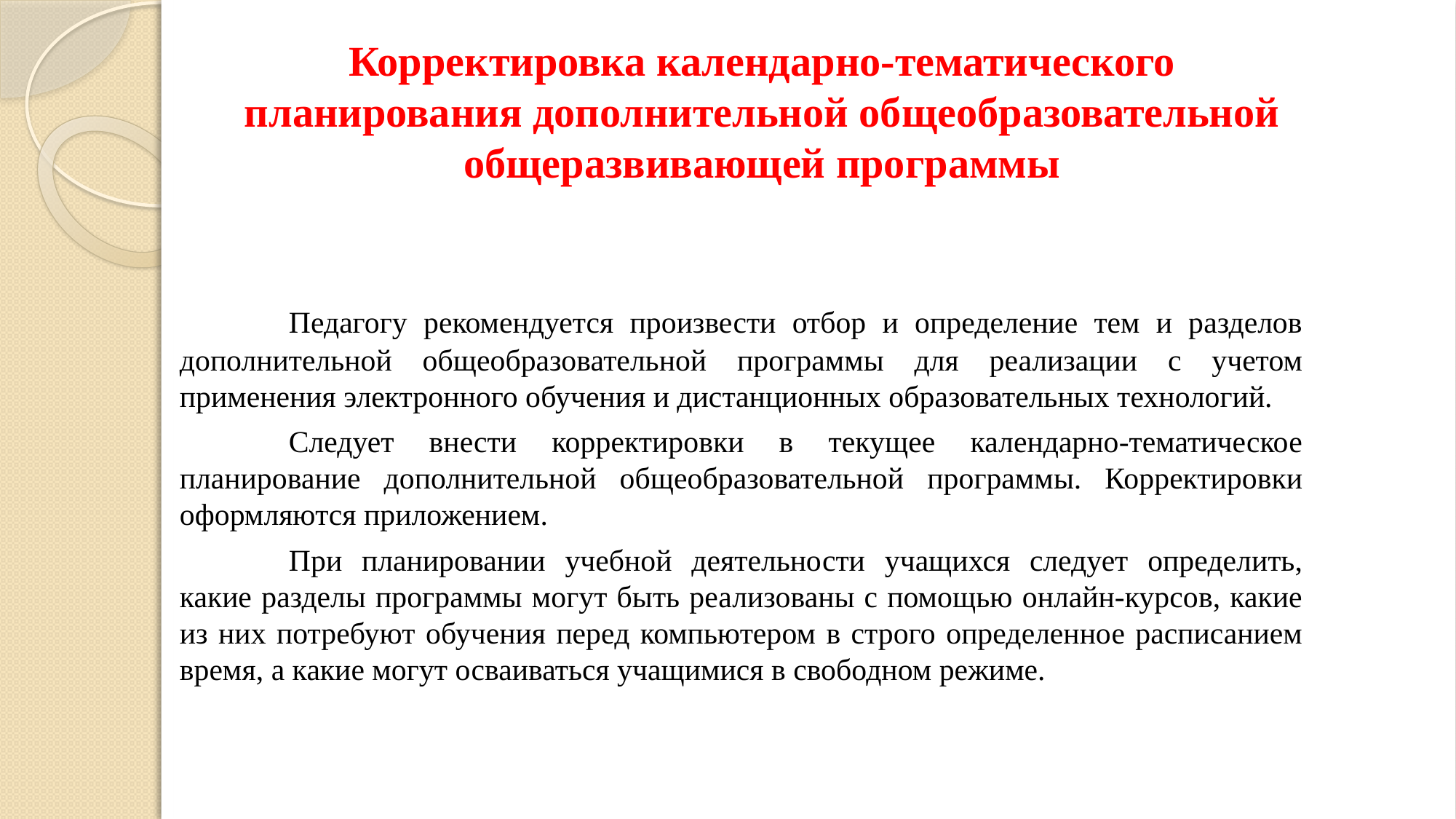

# Корректировка календарно-тематического планирования дополнительной общеобразовательной общеразвивающей программы
	Педагогу рекомендуется произвести отбор и определение тем и разделов дополнительной общеобразовательной программы для реализации с учетом применения электронного обучения и дистанционных образовательных технологий.
	Следует внести корректировки в текущее календарно-тематическое планирование дополнительной общеобразовательной программы. Корректировки оформляются приложением.
	При планировании учебной деятельности учащихся следует определить, какие разделы программы могут быть реализованы с помощью онлайн-курсов, какие из них потребуют обучения перед компьютером в строго определенное расписанием время, а какие могут осваиваться учащимися в свободном режиме.